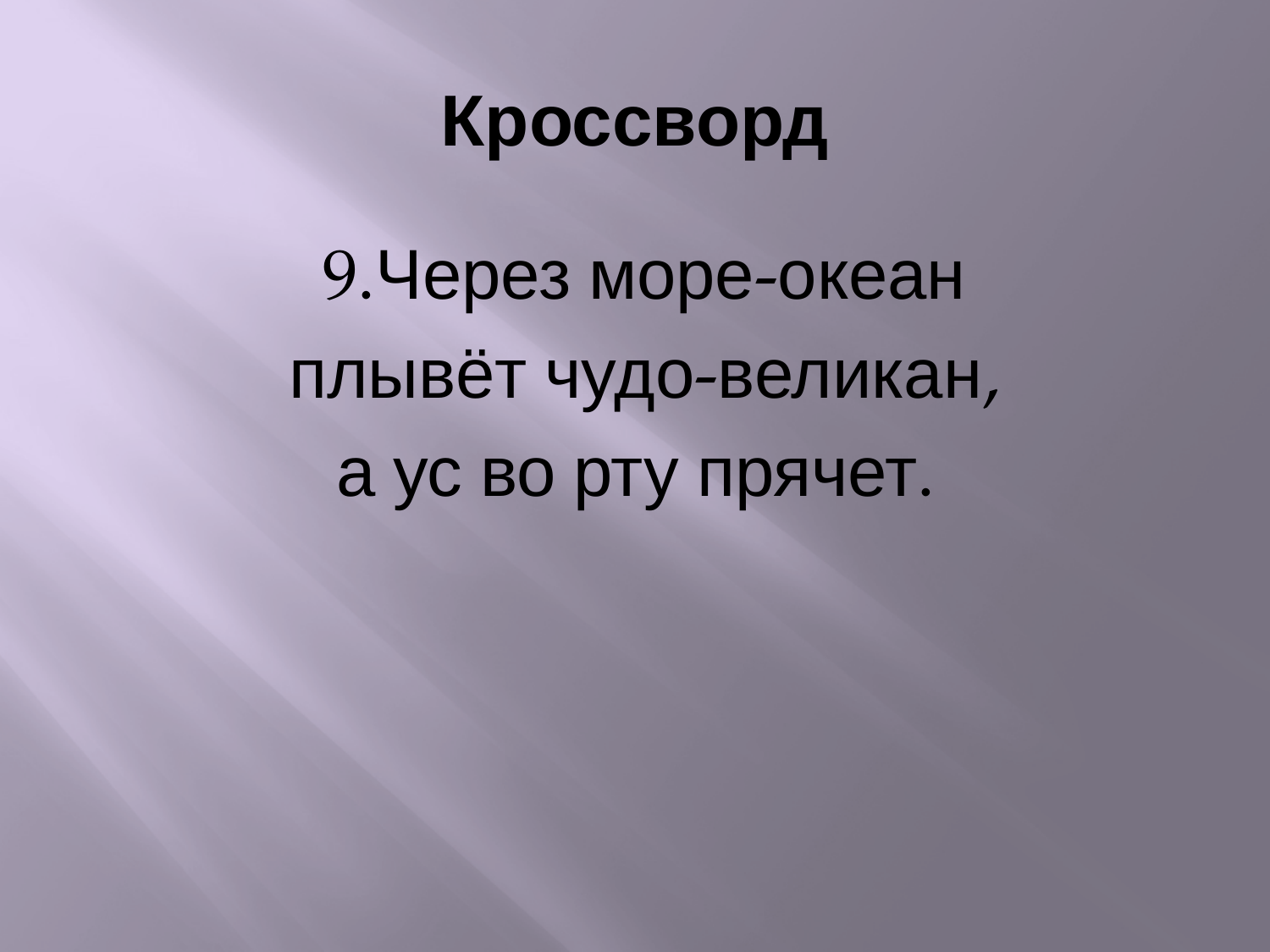

# Кроссворд
9.Через море-океан
плывёт чудо-великан,
а ус во рту прячет.